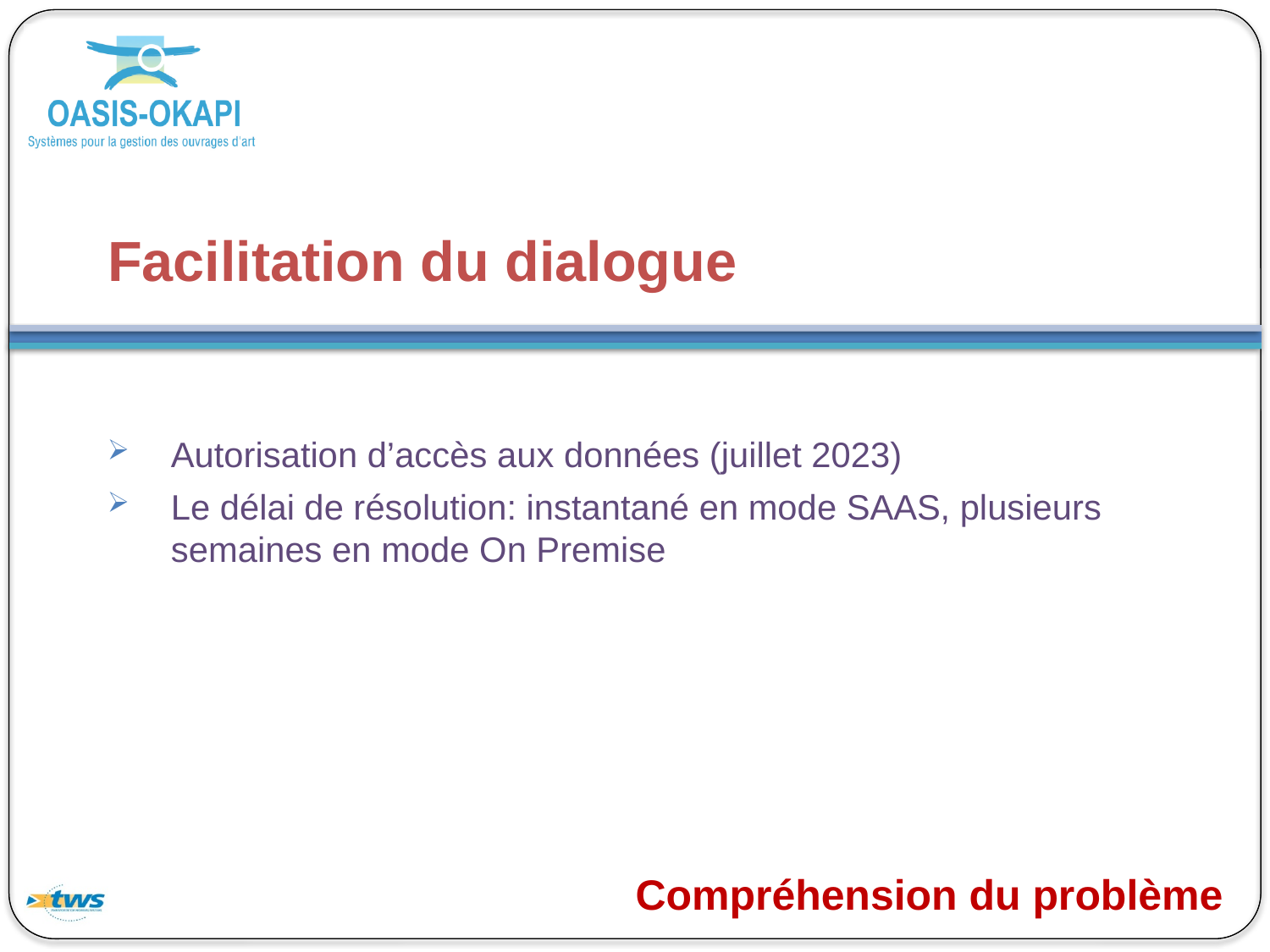

# Facilitation du dialogue
Autorisation d’accès aux données (juillet 2023)
Le délai de résolution: instantané en mode SAAS, plusieurs semaines en mode On Premise
Compréhension du problème